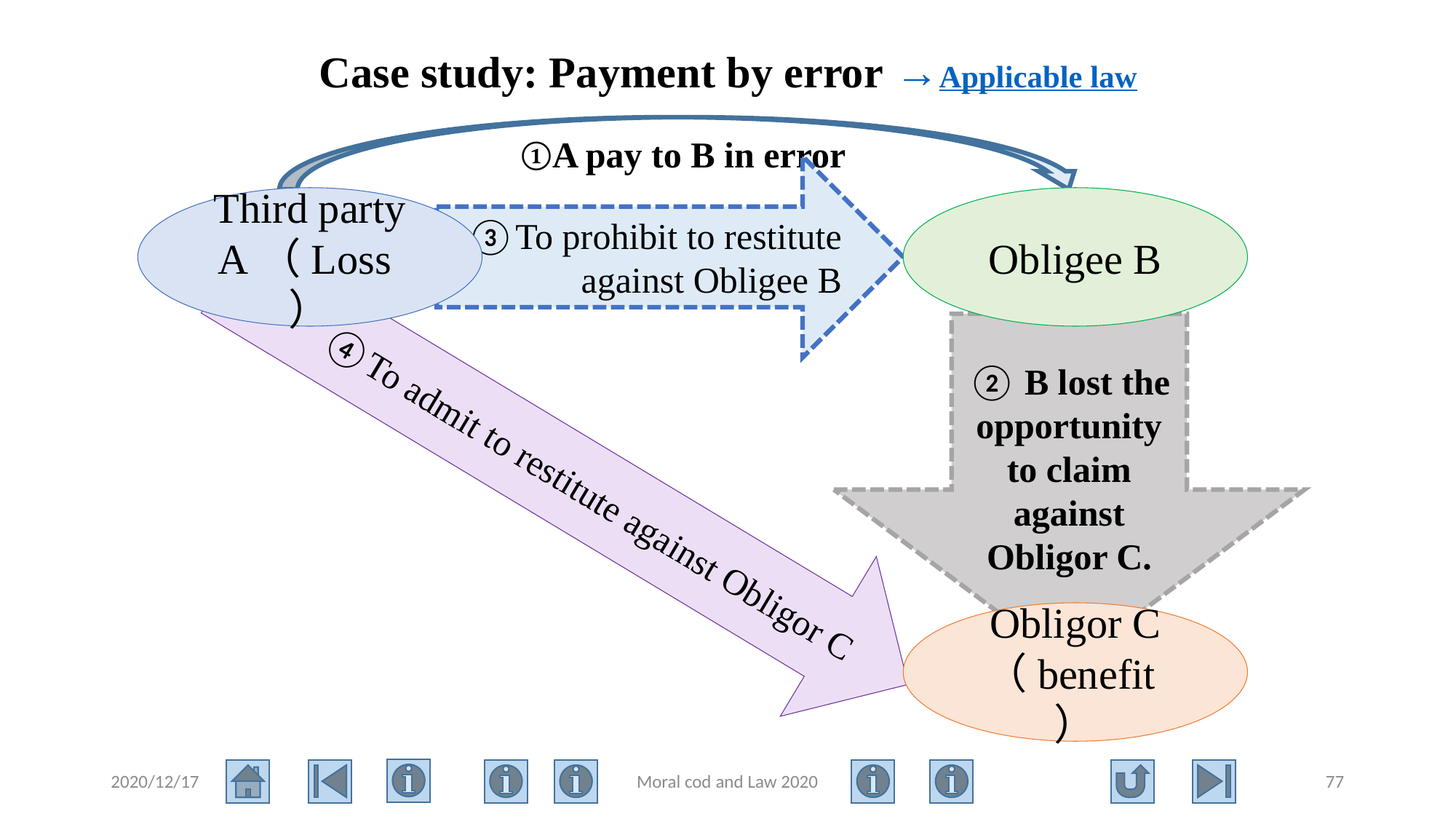

# Case study: Payment by error →Applicable law
①A pay to B in error
③To prohibit to restitute against Obligee B
Third party A（Loss）
Obligee B
② B lost the opportunity to claim against Obligor C.
④To admit to restitute against Obligor C
Obligor C
（benefit）
2020/12/17
Moral cod and Law 2020
77